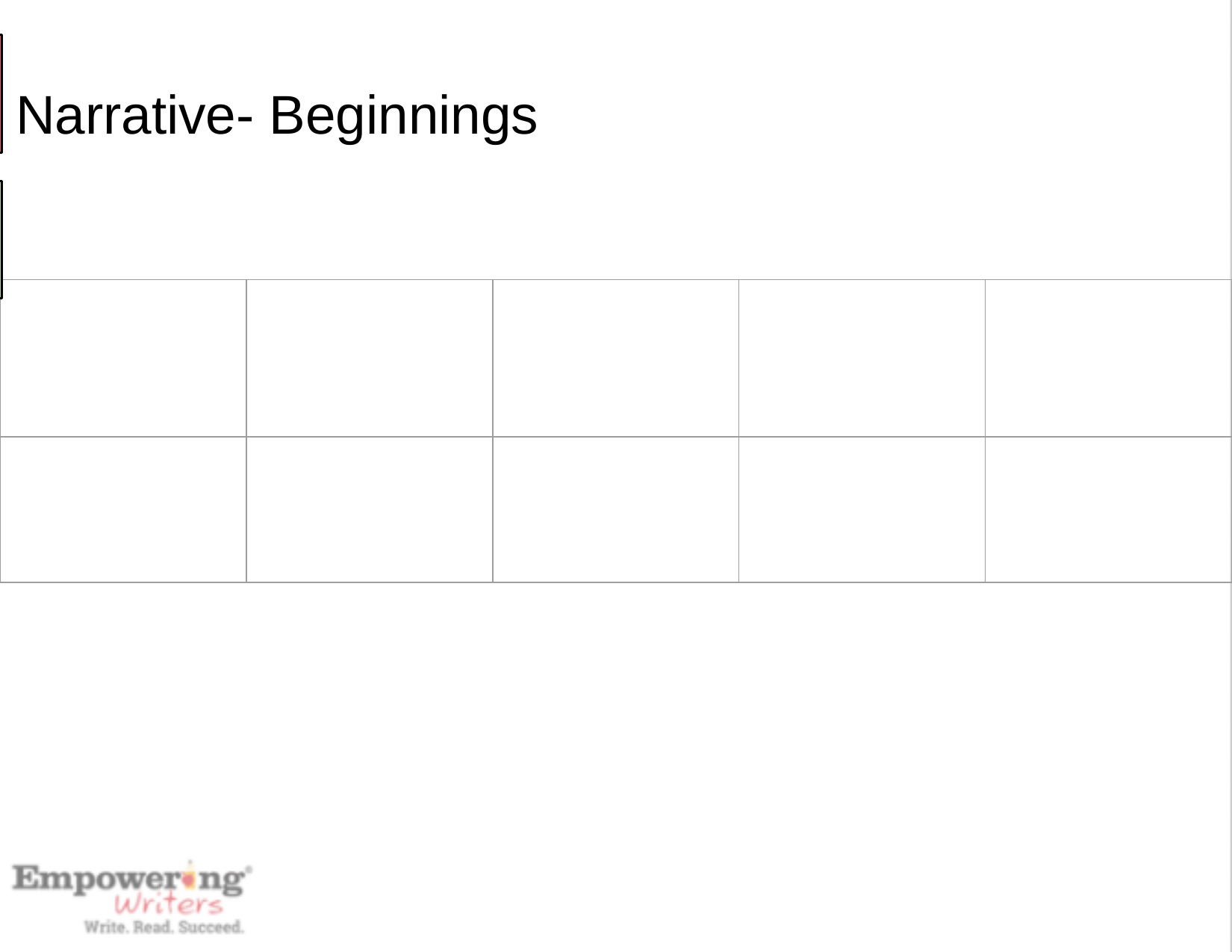

Lesson 1: Starting Off on the Right Foot
Before and After Revision Activity

# Narrative- Beginnings
Lesson 7: Literary Analysis Task

Lesson 2: Analyze the Beginning

|  |  |  |  |  |
| --- | --- | --- | --- | --- |
|  |  |  |  |  |
Lesson 3: Revising Story Beginnings

Lesson 8: Narrative Extension Task

Lesson 4: More Starting Off on the Right Foot
Lesson 5: Analyze the Beginning

Lesson 6: Revising Story Beginnings